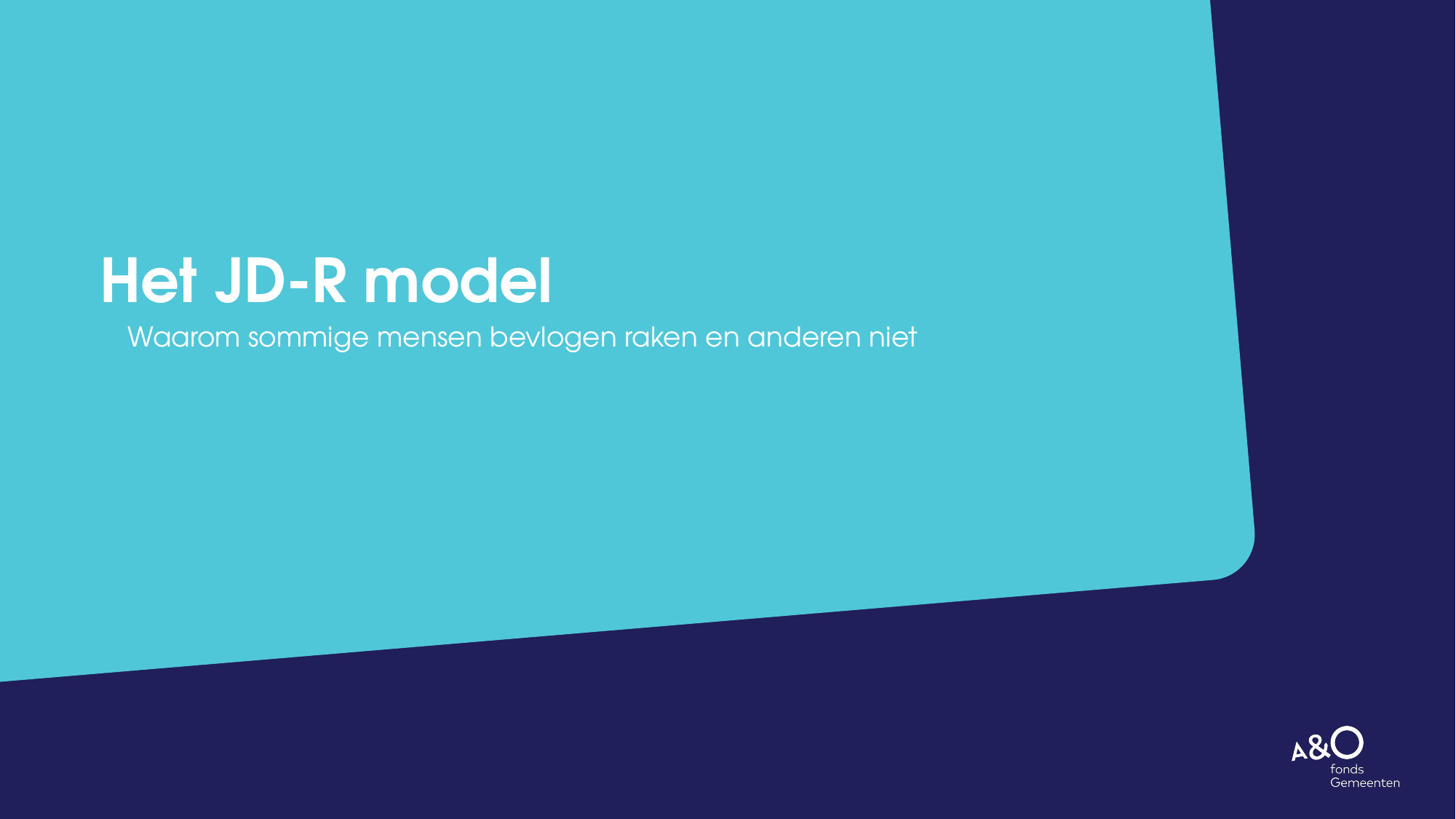

# Het JD-R model
Waarom sommige mensen bevlogen raken en anderen niet